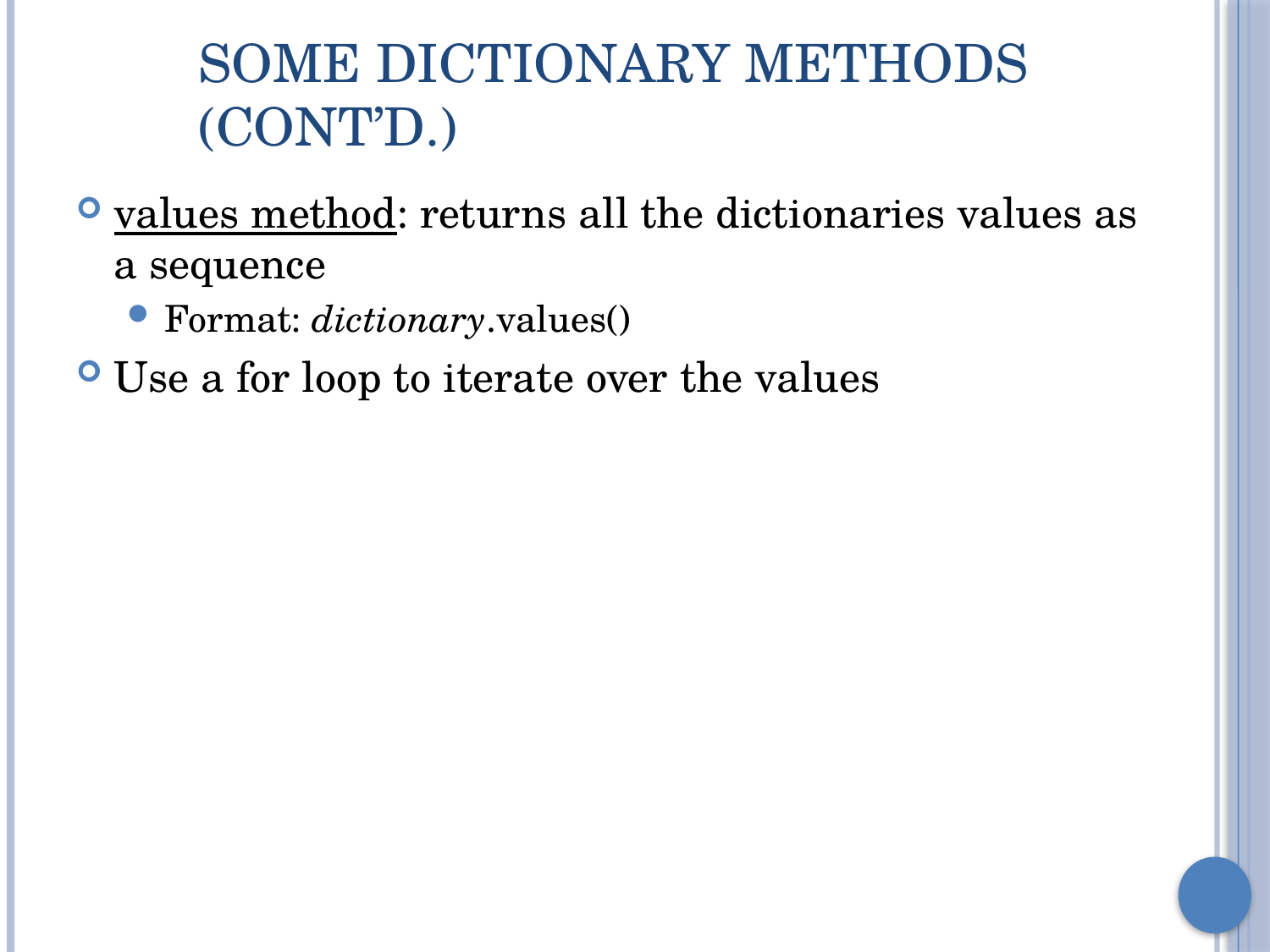

# Some Dictionary Methods (cont’d.)
values method: returns all the dictionaries values as a sequence
Format: dictionary.values()
Use a for loop to iterate over the values